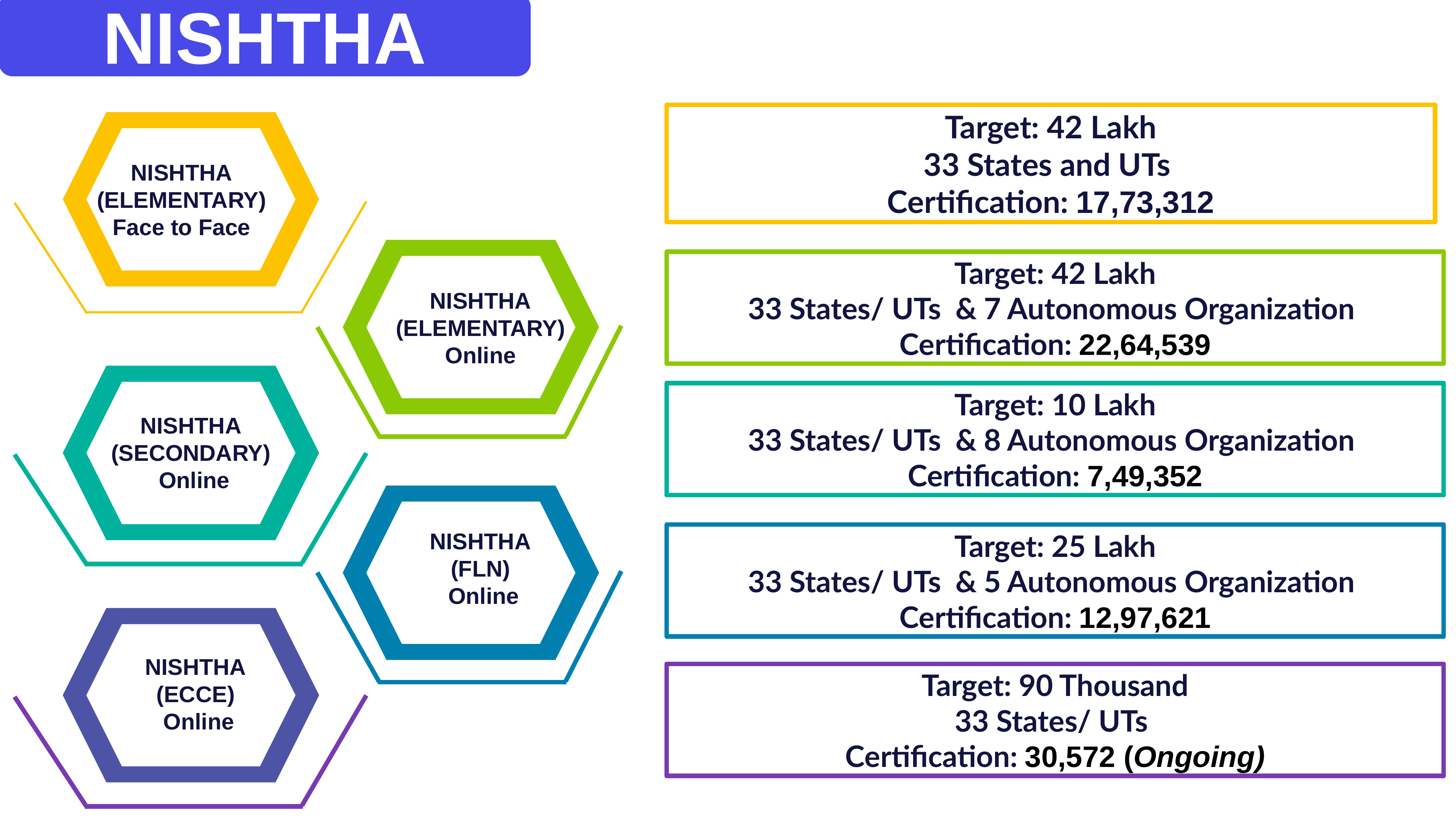

NISHTHA
Target: 42 Lakh
33 States and UTs
Certification: 17,73,312

NISHTHA
(ELEMENTARY) Face to Face

Target: 42 Lakh
33 States/ UTs  & 7 Autonomous Organization
Certification: 22,64,539
NISHTHA
(ELEMENTARY) Online

Target: 10 Lakh
33 States/ UTs  & 8 Autonomous Organization
Certification: 7,49,352
NISHTHA
(SECONDARY)
 Online

NISHTHA
(FLN)
 Online

Target: 25 Lakh
33 States/ UTs  & 5 Autonomous Organization
Certification: 12,97,621

NISHTHA
(ECCE)
 Online
Target: 90 Thousand
33 States/ UTs
Certification: 30,572 (Ongoing)